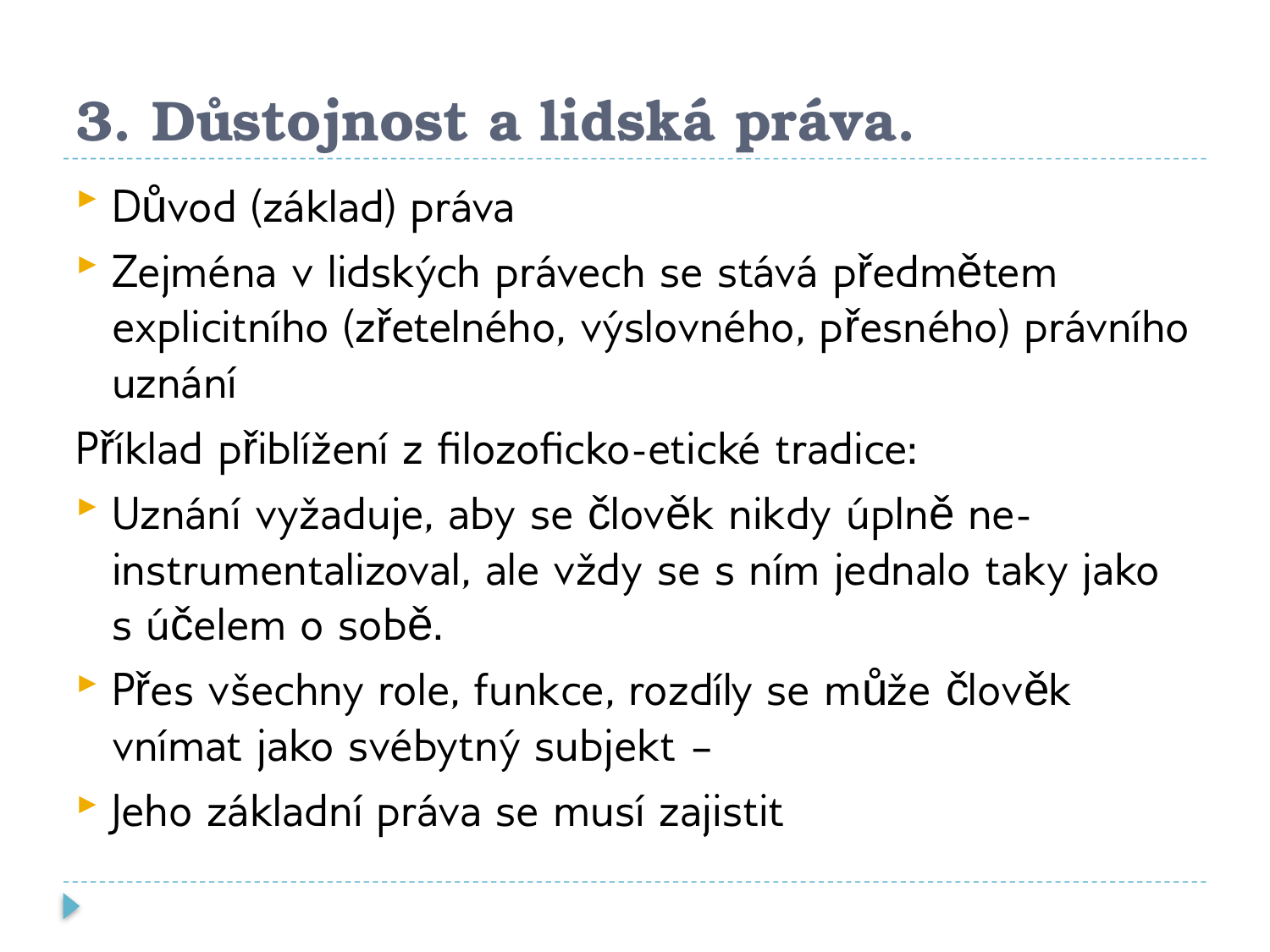

# 3. Důstojnost a lidská práva.
Důvod (základ) práva
Zejména v lidských právech se stává předmětem explicitního (zřetelného, výslovného, přesného) právního uznání
Příklad přiblížení z filozoficko-etické tradice:
Uznání vyžaduje, aby se člověk nikdy úplně ne-instrumentalizoval, ale vždy se s ním jednalo taky jako
s účelem o sobě.
Přes všechny role, funkce, rozdíly se může člověk vnímat jako svébytný subjekt –
Jeho základní práva se musí zajistit